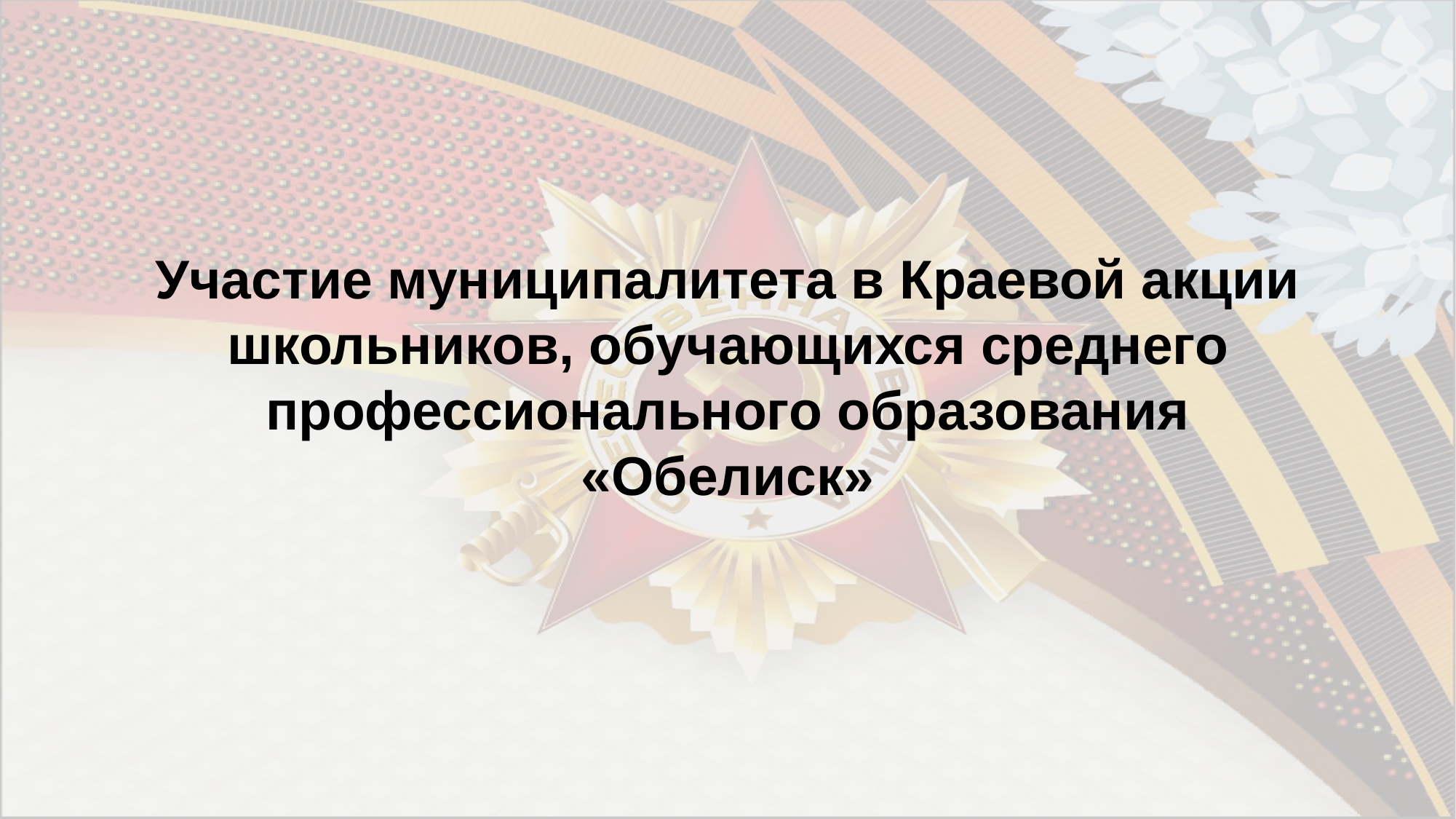

Участие муниципалитета в Краевой акции школьников, обучающихся среднего профессионального образования «Обелиск»